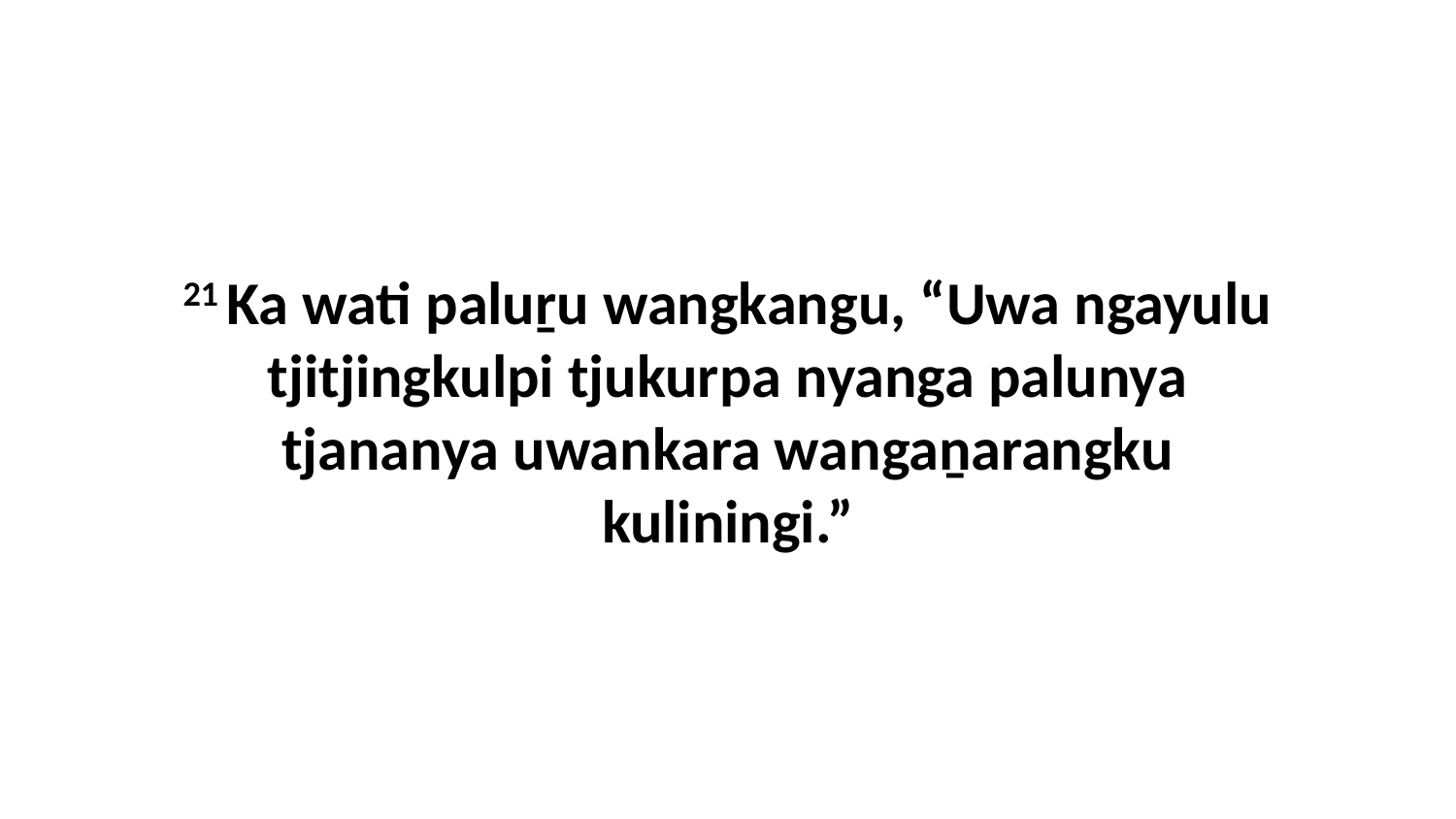

21 Ka wati paluṟu wangkangu, “Uwa ngayulu tjitjingkulpi tjukurpa nyanga palunya tjananya uwankara wangaṉarangku kuliningi.”